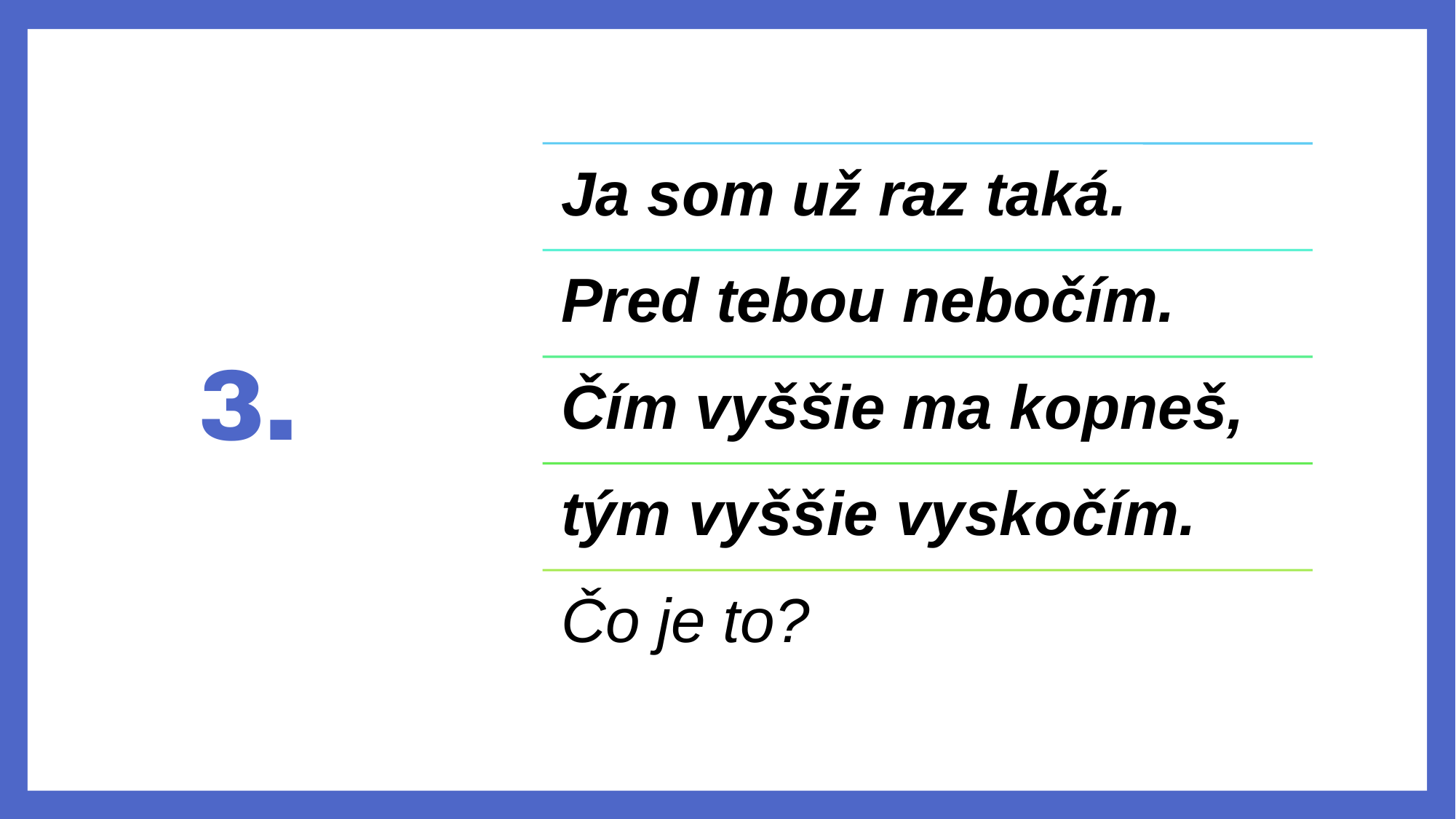

# 3.
Ja som už raz taká.
Pred tebou nebočím.
Čím vyššie ma kopneš,
tým vyššie vyskočím.
Čo je to?